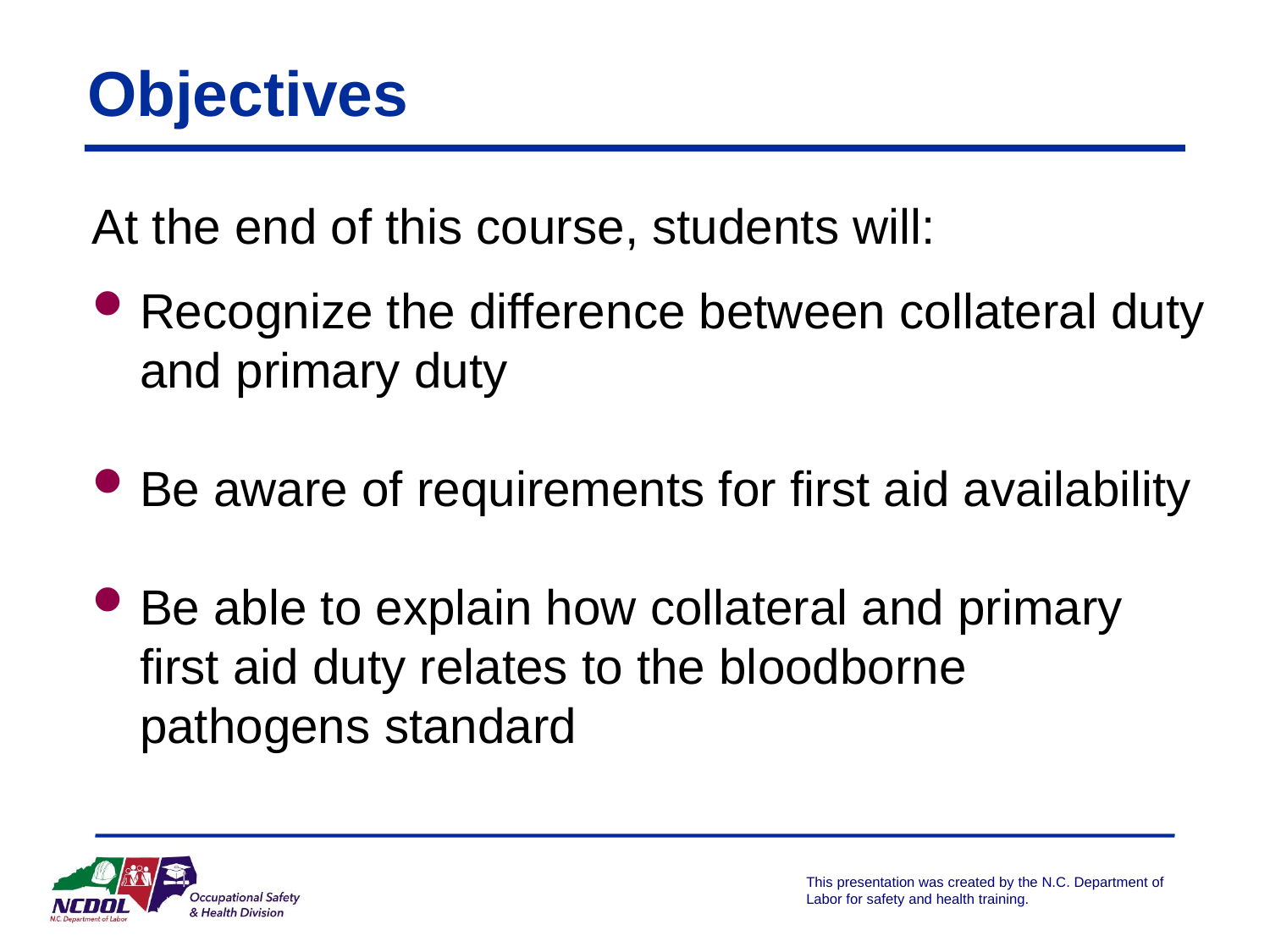

# Objectives
At the end of this course, students will:

Recognize the difference between collateral duty and primary duty

Be aware of requirements for first aid availability

Be able to explain how collateral and primary first aid duty relates to the bloodborne pathogens standard